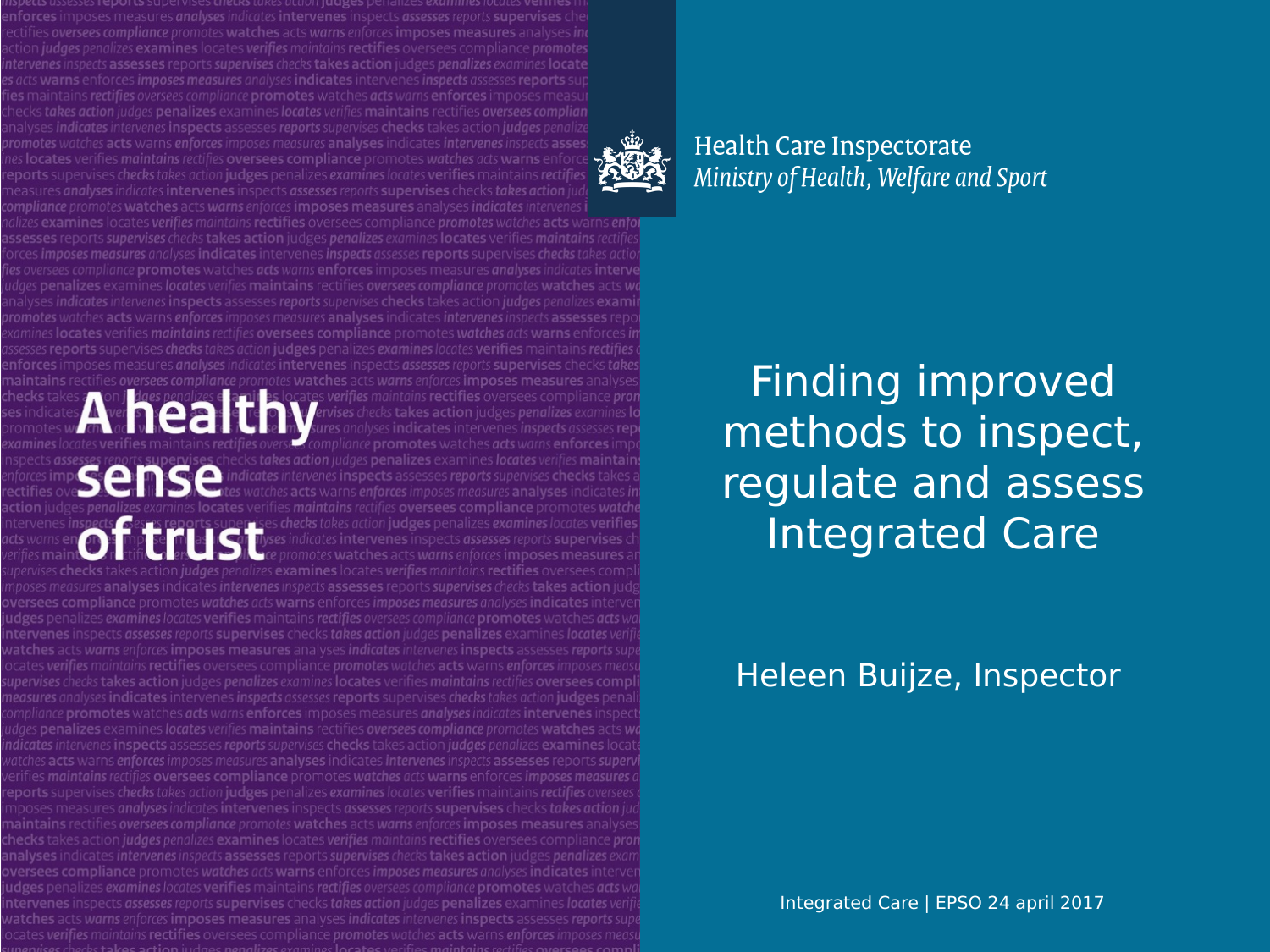

# Finding improved methods to inspect, regulate and assess Integrated Care Heleen Buijze, Inspector
Integrated Care | EPSO 24 april 2017